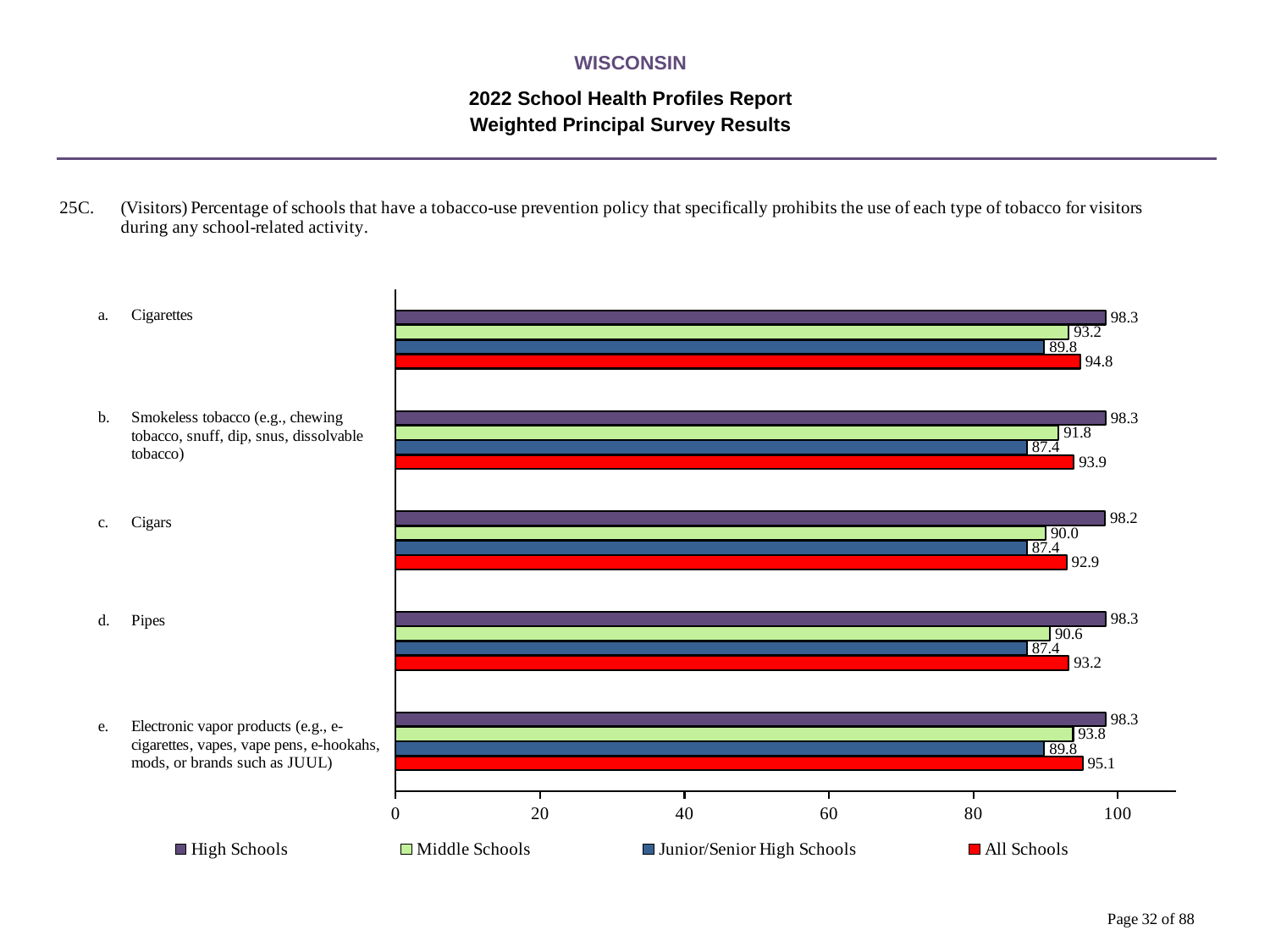

WISCONSIN
2022 School Health Profiles Report
Weighted Principal Survey Results

### Chart

| Category | All Schools | Junior/Senior High Schools | Middle Schools | High Schools |
|---|---|---|---|---|
| Electronic vapor products (e.g., e-cigarettes, vapes, vape pens, e-hookahs, mods, or brands such as JUUL) | 95.1 | 89.8 | 93.8 | 98.3 |
| Pipes | 93.2 | 87.4 | 90.6 | 98.3 |
| Cigars | 92.9 | 87.4 | 90.0 | 98.2 |
| Smokeless tobacco (e.g., chewing tobacco, snuff, dip, snus, dissolvable tobacco) | 93.9 | 87.4 | 91.8 | 98.3 |
| Cigarettes | 94.8 | 89.8 | 93.2 | 98.3 |